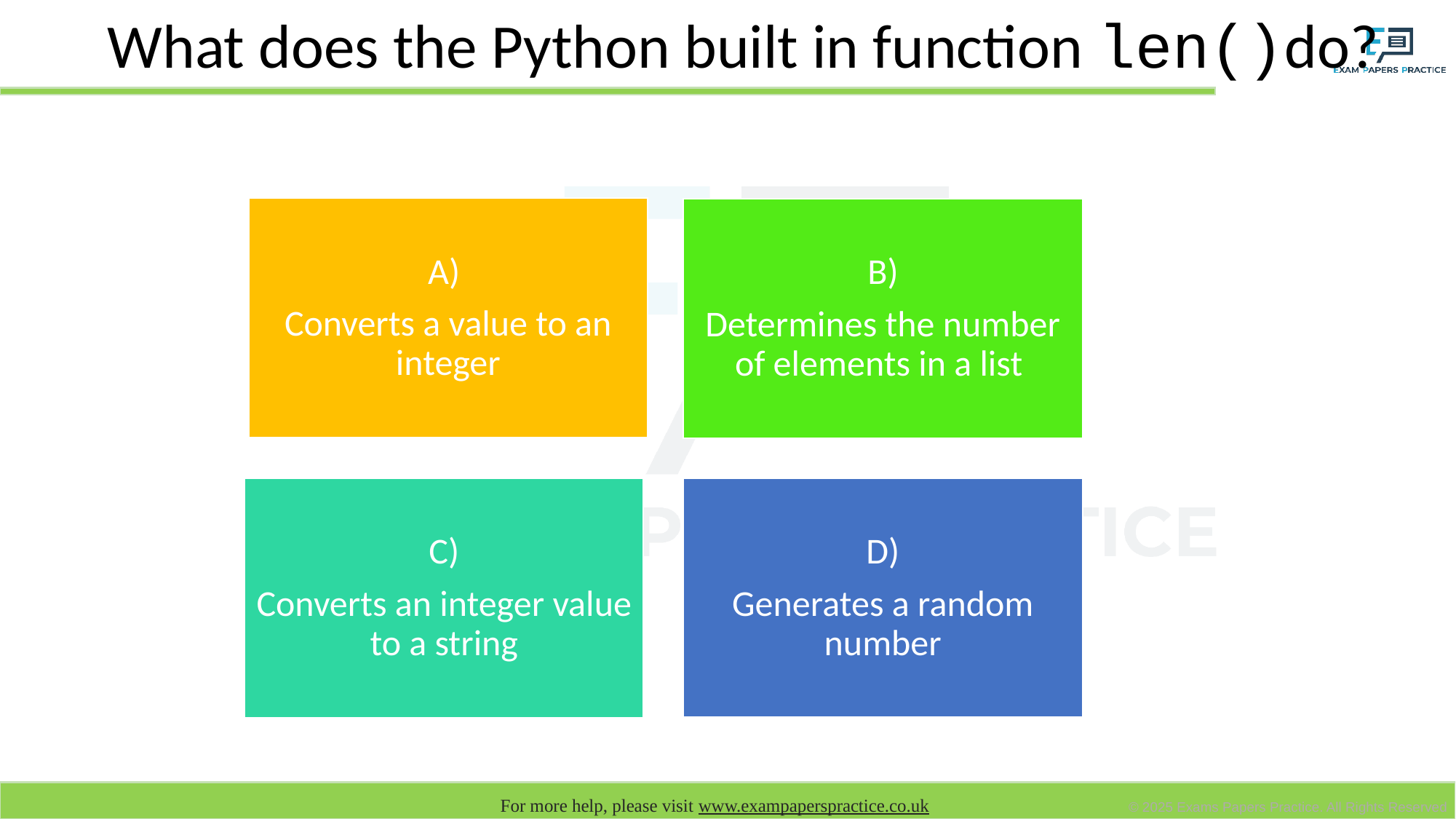

# What does the Python built in function len()do?
A)
Converts a value to an integer
B)
Determines the number of elements in a list
C)
Converts an integer value to a string
D)
Generates a random number